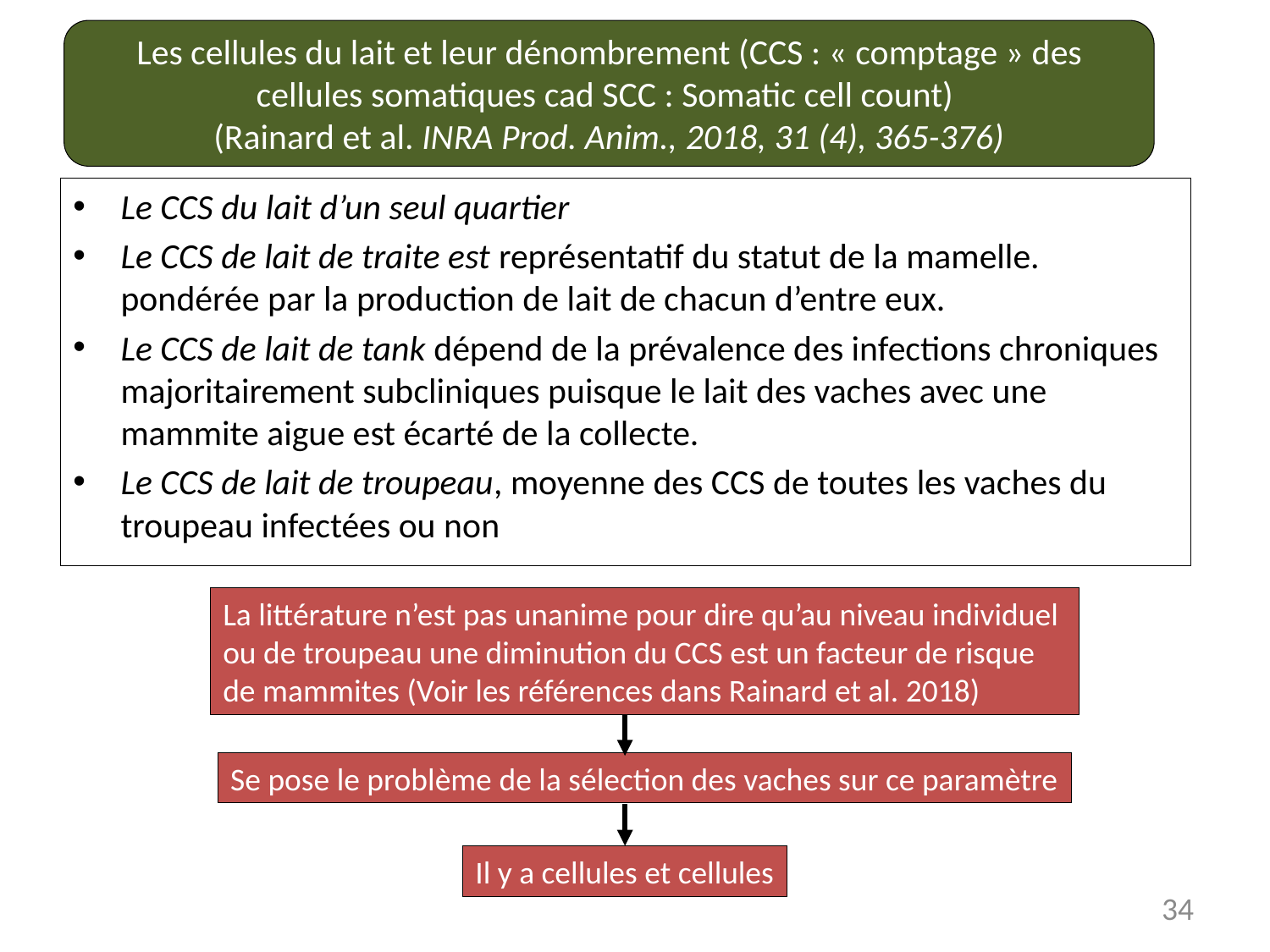

Les cellules du lait et leur dénombrement (CCS : « comptage » des cellules somatiques cad SCC : Somatic cell count)
(Rainard et al. INRA Prod. Anim., 2018, 31 (4), 365-376)
Le CCS du lait d’un seul quartier
Le CCS de lait de traite est représentatif du statut de la mamelle. pondérée par la production de lait de chacun d’entre eux.
Le CCS de lait de tank dépend de la prévalence des infections chroniques majoritairement subcliniques puisque le lait des vaches avec une mammite aigue est écarté de la collecte.
Le CCS de lait de troupeau, moyenne des CCS de toutes les vaches du troupeau infectées ou non
La littérature n’est pas unanime pour dire qu’au niveau individuel
ou de troupeau une diminution du CCS est un facteur de risque
de mammites (Voir les références dans Rainard et al. 2018)
Se pose le problème de la sélection des vaches sur ce paramètre
Il y a cellules et cellules
34